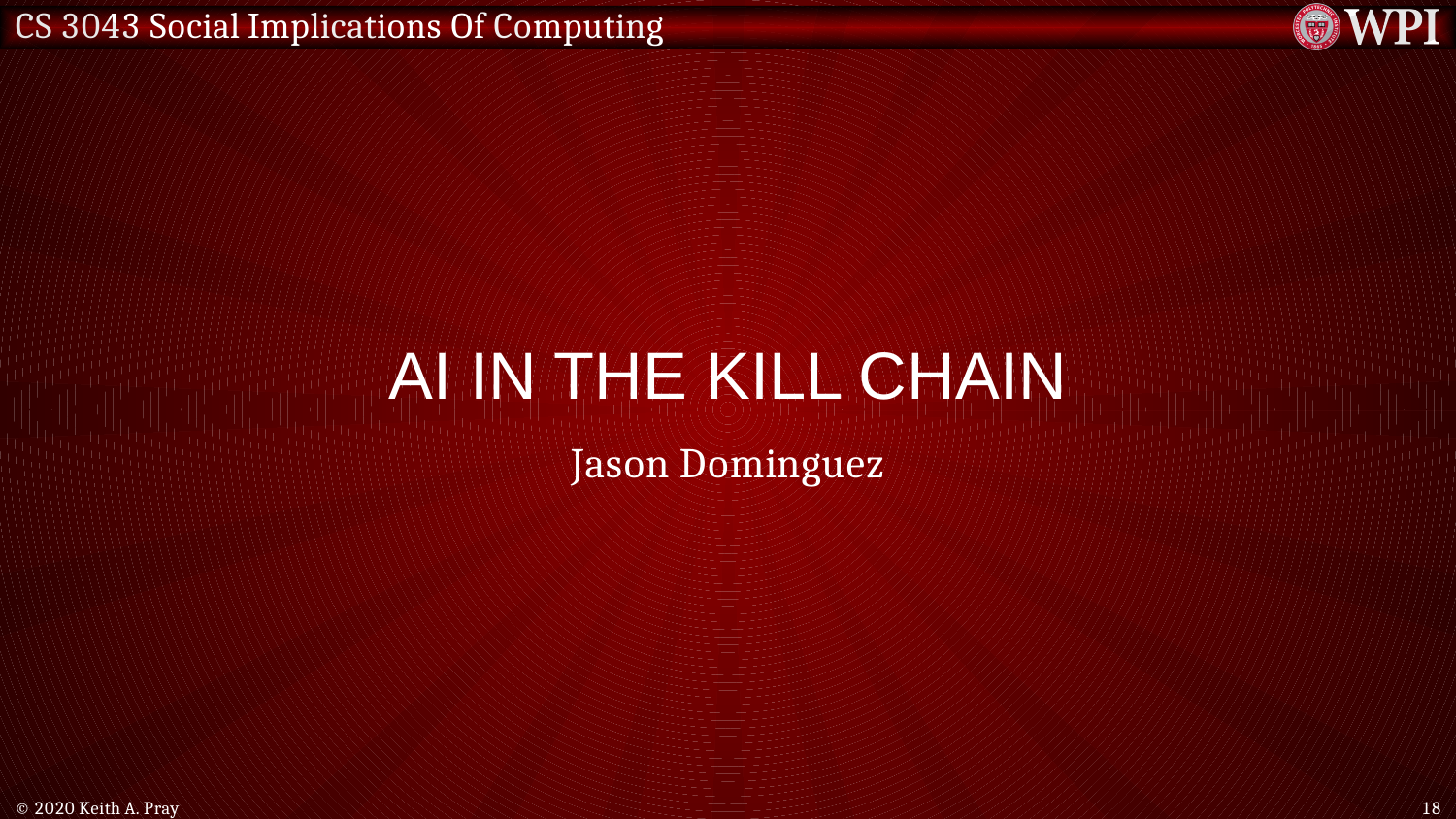

# AI In The Kill Chain
Jason Dominguez
© 2020 Keith A. Pray
18